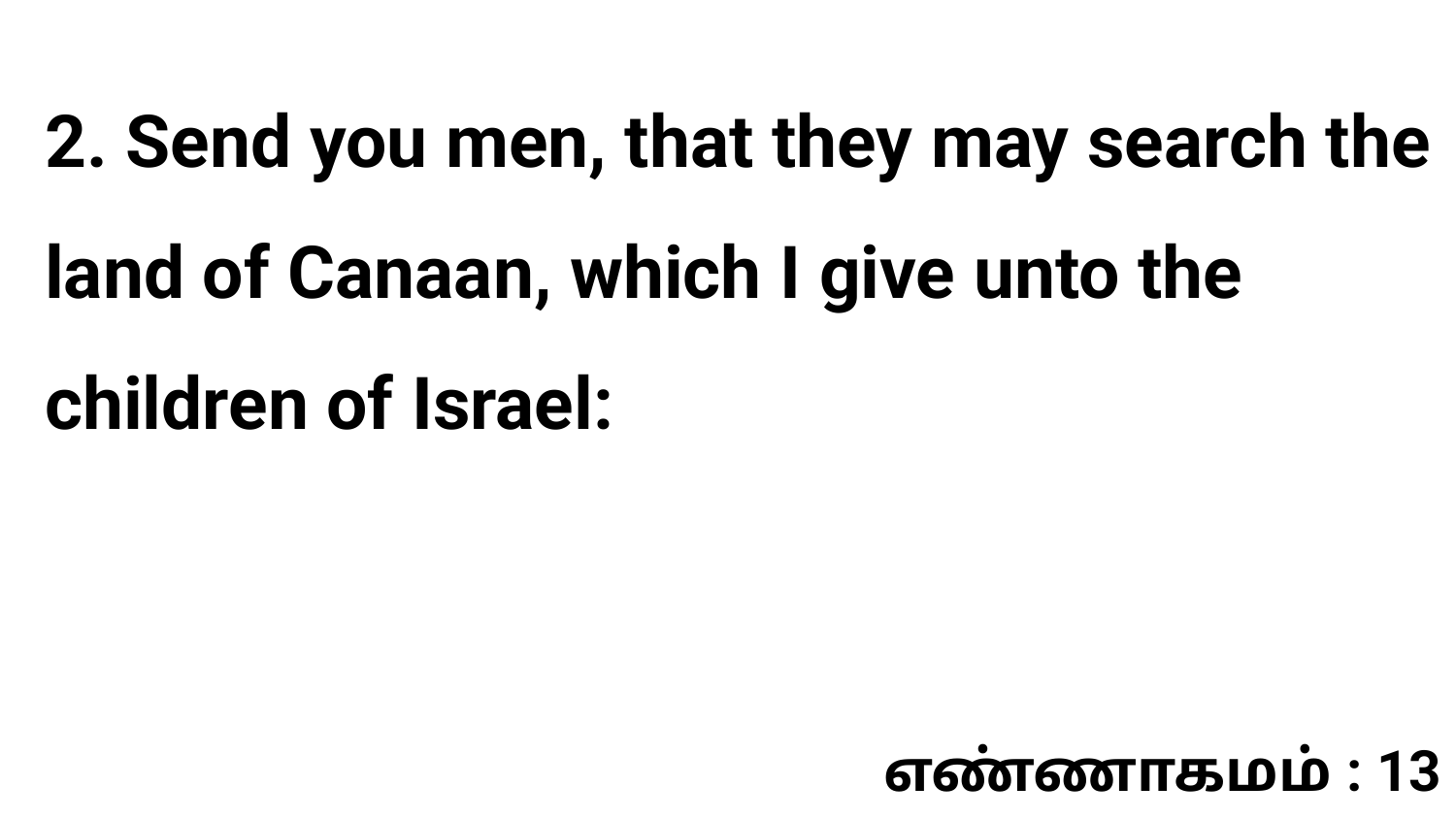

2. Send you men, that they may search the land of Canaan, which I give unto the children of Israel:
எண்ணாகமம் : 13